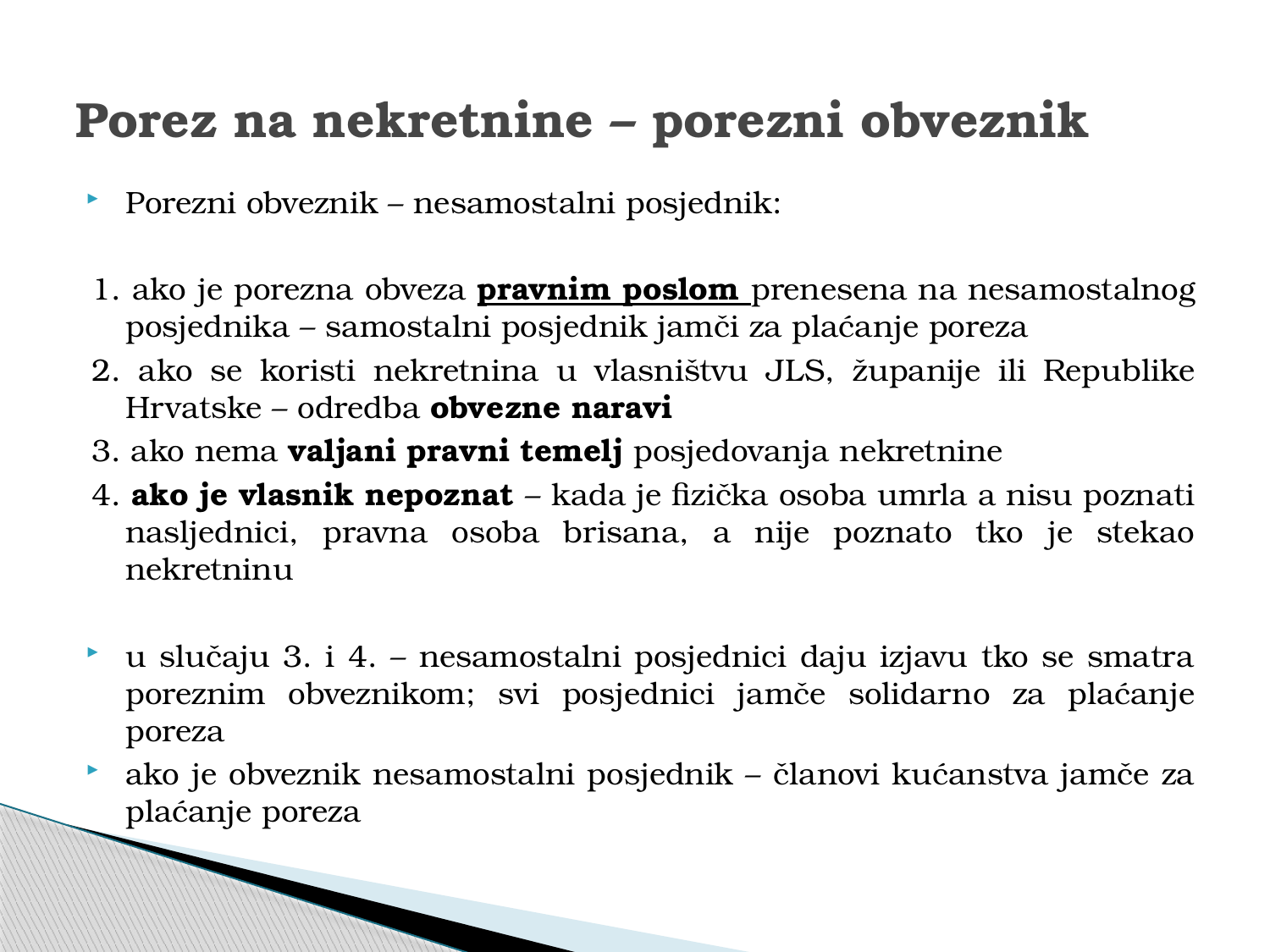

# Porez na nekretnine – porezni obveznik
Porezni obveznik – nesamostalni posjednik:

1. ako je porezna obveza pravnim poslom prenesena na nesamostalnog posjednika – samostalni posjednik jamči za plaćanje poreza
2. ako se koristi nekretnina u vlasništvu JLS, županije ili Republike Hrvatske – odredba obvezne naravi
3. ako nema valjani pravni temelj posjedovanja nekretnine
4. ako je vlasnik nepoznat – kada je fizička osoba umrla a nisu poznati nasljednici, pravna osoba brisana, a nije poznato tko je stekao nekretninu

u slučaju 3. i 4. – nesamostalni posjednici daju izjavu tko se smatra poreznim obveznikom; svi posjednici jamče solidarno za plaćanje poreza
ako je obveznik nesamostalni posjednik – članovi kućanstva jamče za plaćanje poreza